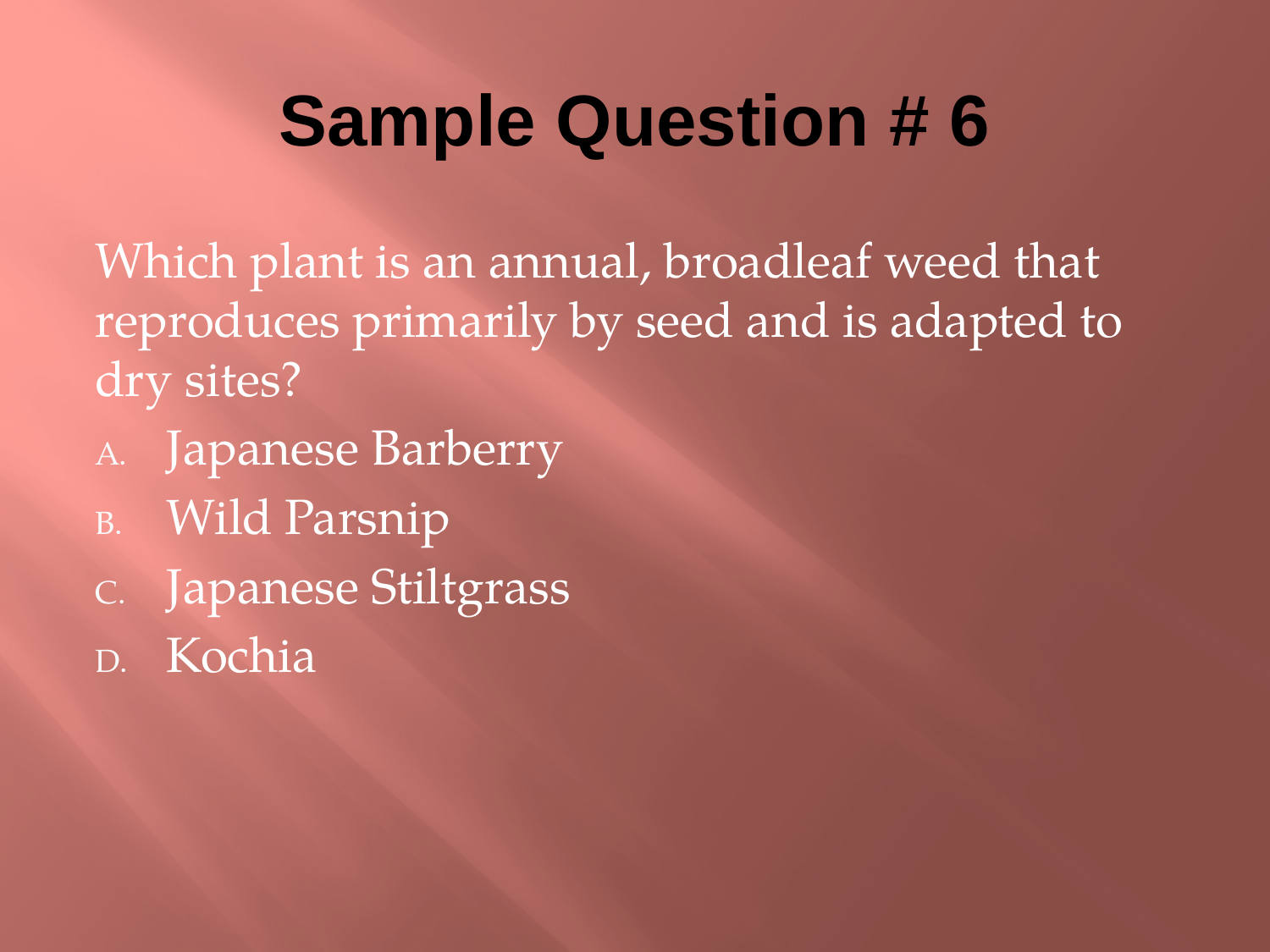

# Sample Question # 6
Which plant is an annual, broadleaf weed that reproduces primarily by seed and is adapted to dry sites?
Japanese Barberry
Wild Parsnip
Japanese Stiltgrass
Kochia